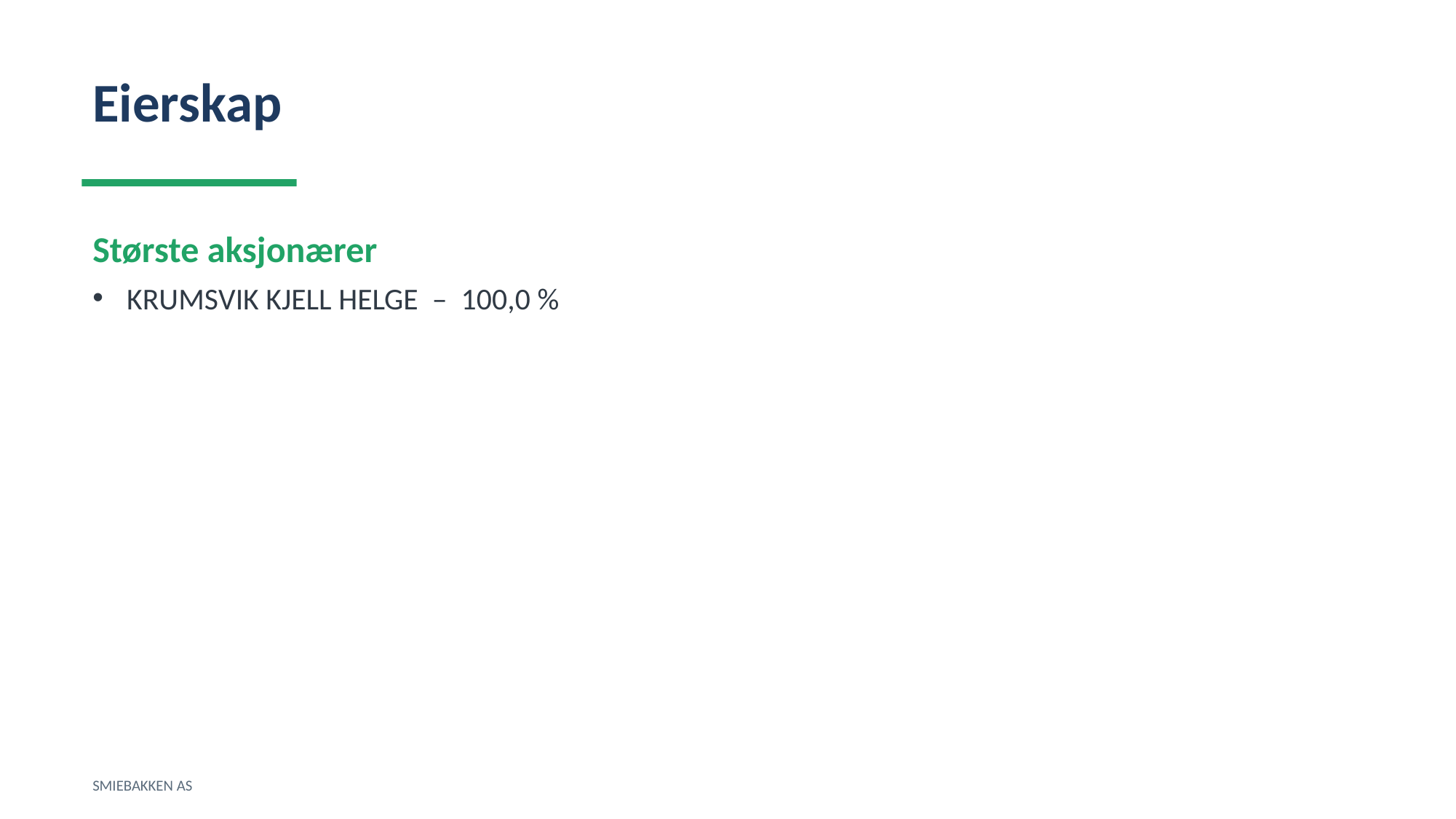

Eierskap

Største aksjonærer
KRUMSVIK KJELL HELGE  –  100,0 %
SMIEBAKKEN AS